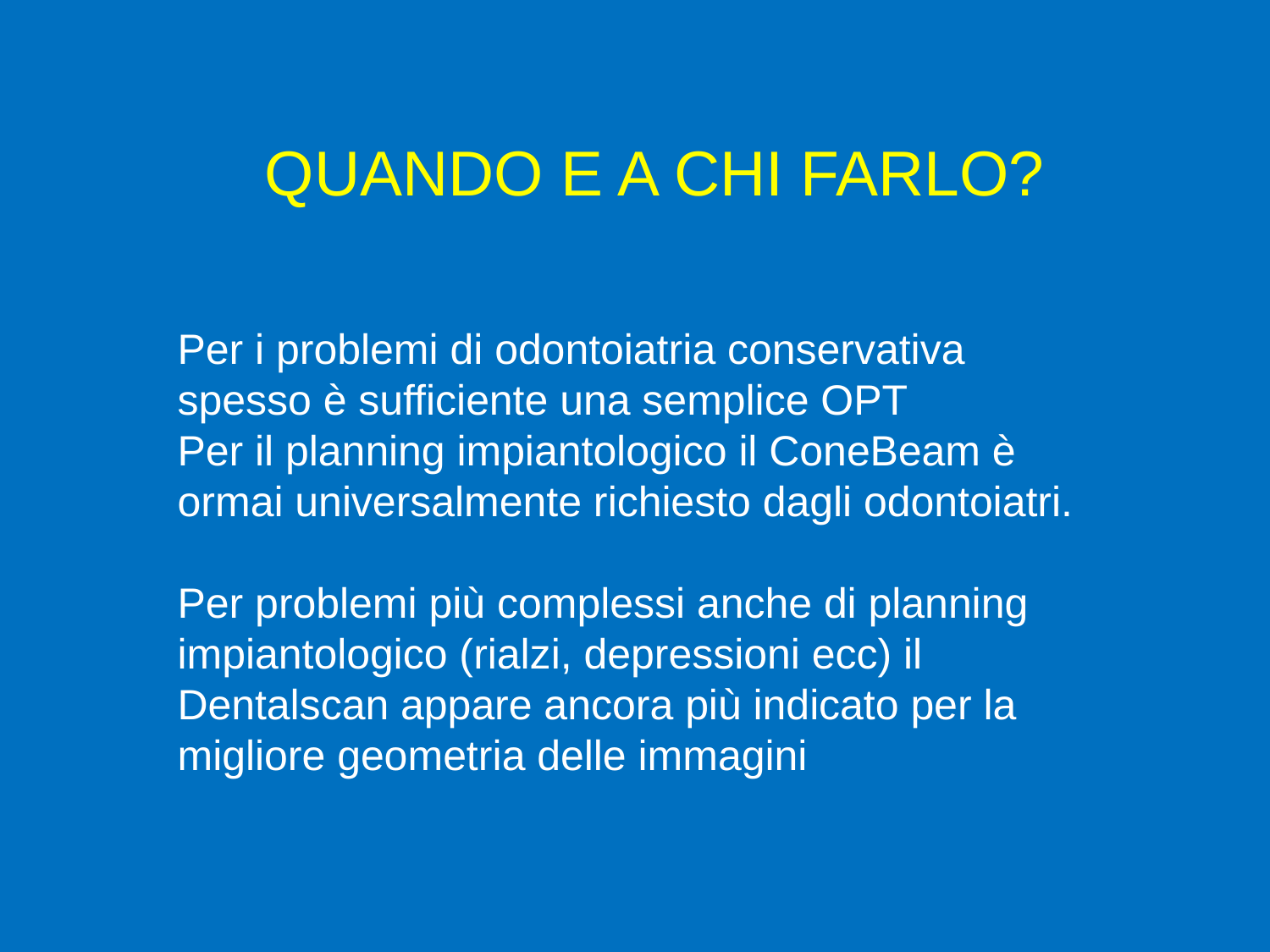

QUANDO E A CHI FARLO?
Per i problemi di odontoiatria conservativa spesso è sufficiente una semplice OPT
Per il planning impiantologico il ConeBeam è ormai universalmente richiesto dagli odontoiatri.

Per problemi più complessi anche di planning impiantologico (rialzi, depressioni ecc) il Dentalscan appare ancora più indicato per la migliore geometria delle immagini